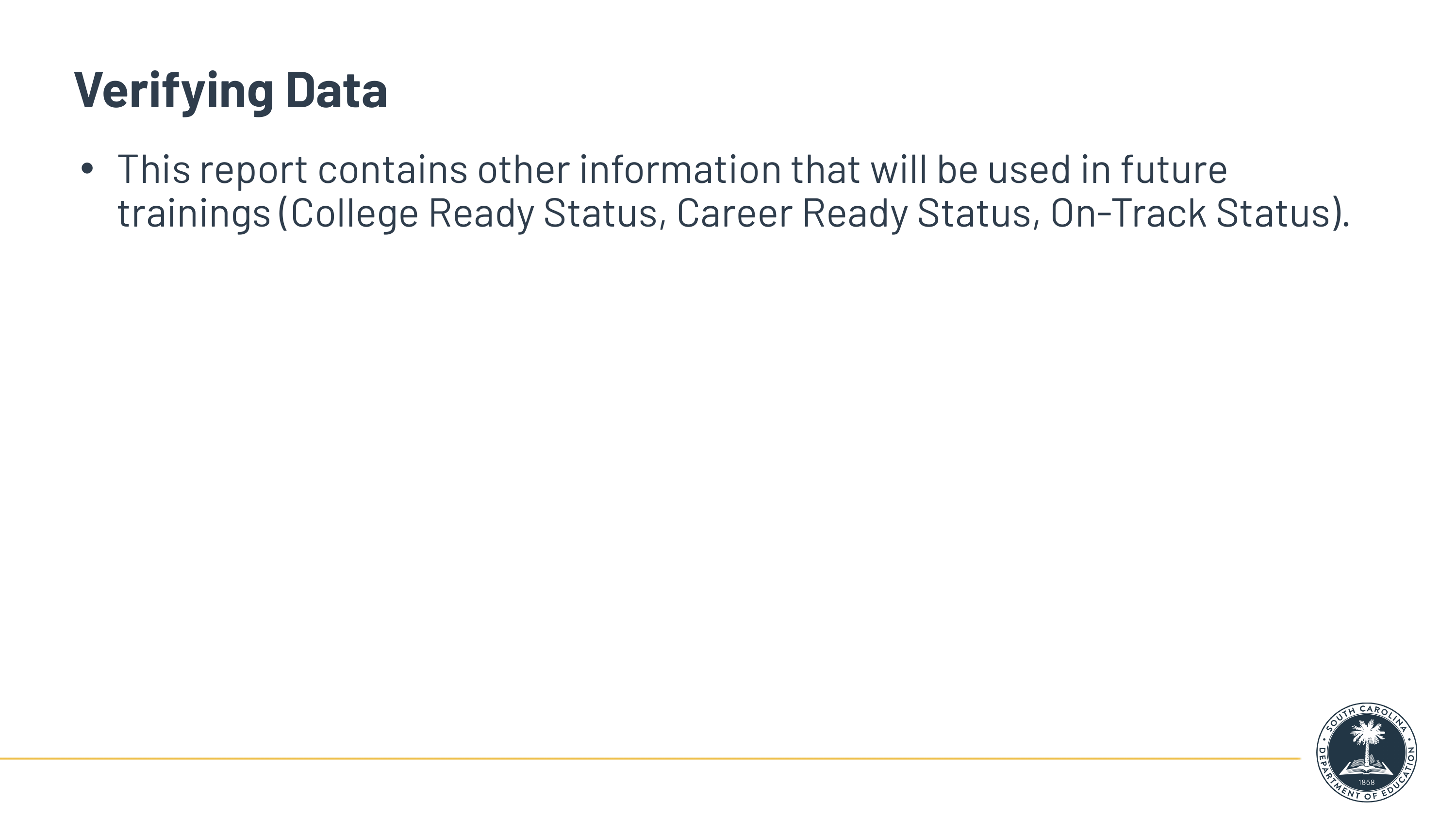

# Verifying Data
This report contains other information that will be used in future trainings (College Ready Status, Career Ready Status, On-Track Status).